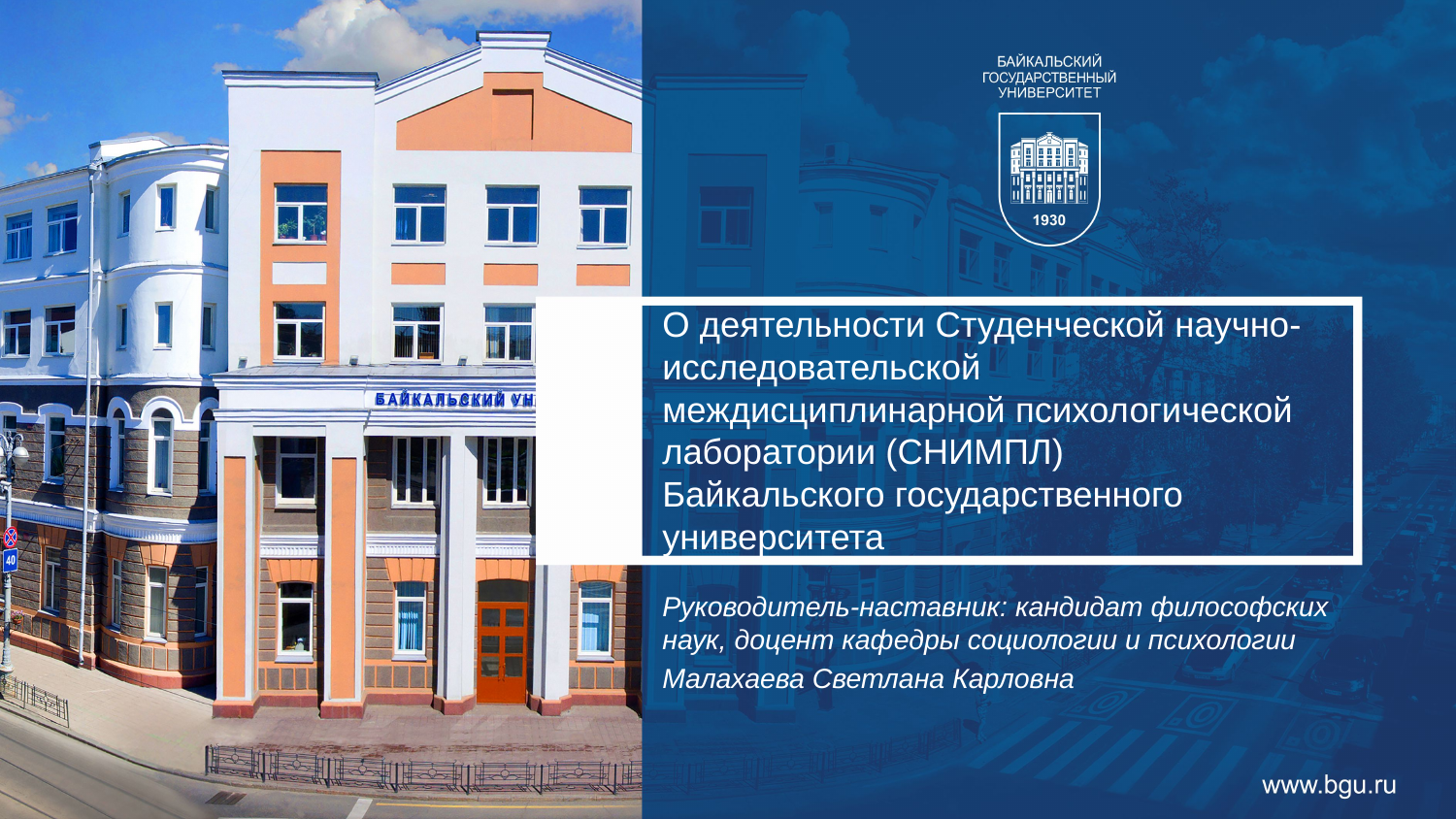

О деятельности Студенческой научно-исследовательской междисциплинарной психологической лаборатории (СНИМПЛ)
Байкальского государственного университета
Руководитель-наставник: кандидат философских наук, доцент кафедры социологии и психологии
Малахаева Светлана Карловна